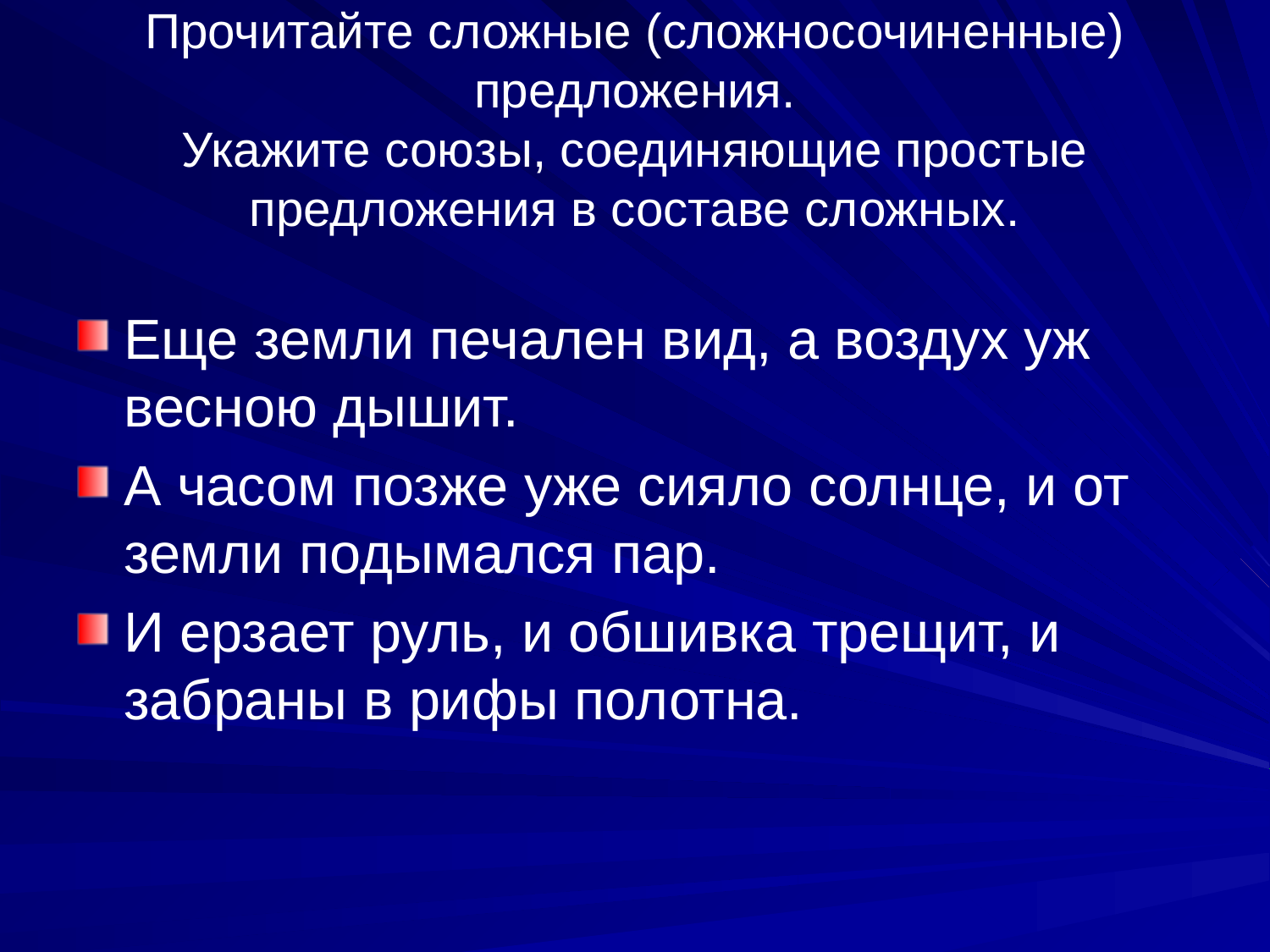

# Прочитайте сложные (сложносочиненные) предложения. Укажите союзы, соединяющие простые предложения в составе сложных.
Еще земли печален вид, а воздух уж весною дышит.
А часом позже уже сияло солнце, и от земли подымался пар.
И ерзает руль, и обшивка трещит, и забраны в рифы полотна.